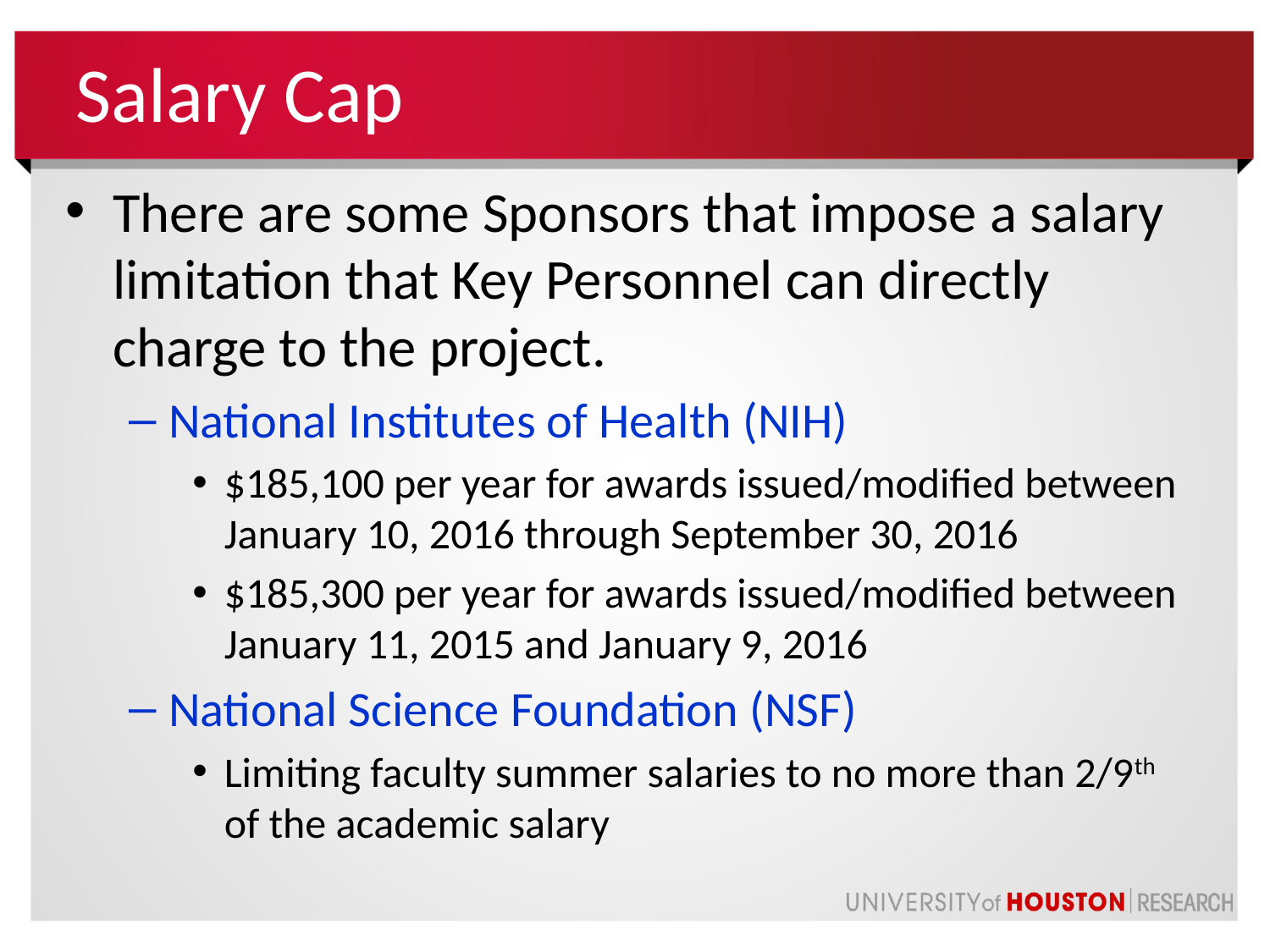

# Salary Cap
There are some Sponsors that impose a salary limitation that Key Personnel can directly charge to the project.
National Institutes of Health (NIH)
$185,100 per year for awards issued/modified between January 10, 2016 through September 30, 2016
$185,300 per year for awards issued/modified between January 11, 2015 and January 9, 2016
National Science Foundation (NSF)
Limiting faculty summer salaries to no more than 2/9th of the academic salary